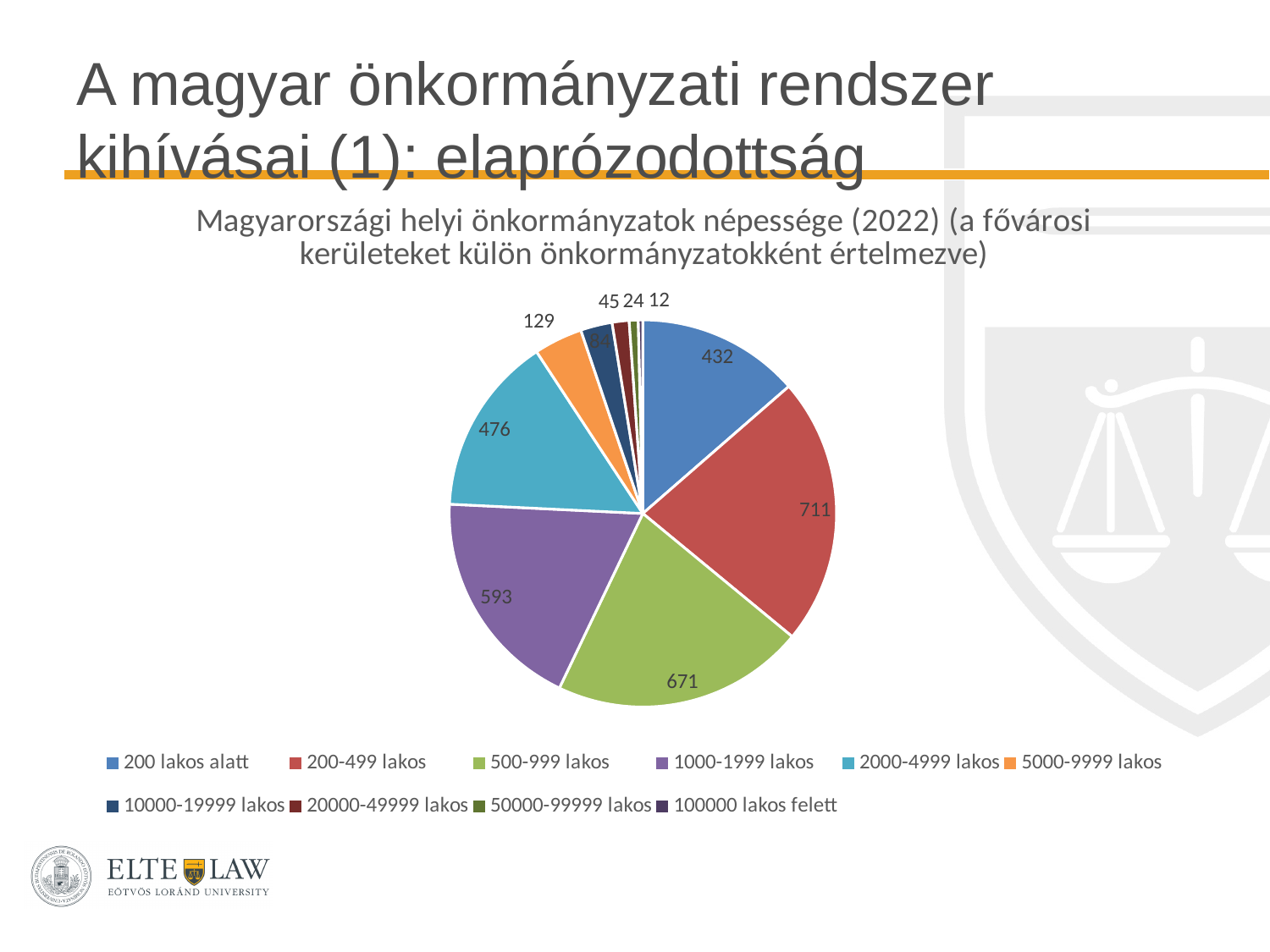

# A magyar önkormányzati rendszer kihívásai (1): elaprózodottság

### Chart: Magyarországi helyi önkormányzatok népessége (2022) (a fővárosi kerületeket külön önkormányzatokként értelmezve)

| Category | Number and poipulation of municipalities in Hungary (2022) (including the districts of Budapest) |
|---|---|
| 200 lakos alatt | 432.0 |
| 200-499 lakos | 711.0 |
| 500-999 lakos | 671.0 |
| 1000-1999 lakos | 593.0 |
| 2000-4999 lakos | 476.0 |
| 5000-9999 lakos | 129.0 |
| 10000-19999 lakos | 84.0 |
| 20000-49999 lakos | 45.0 |
| 50000-99999 lakos | 24.0 |
| 100000 lakos felett | 12.0 |